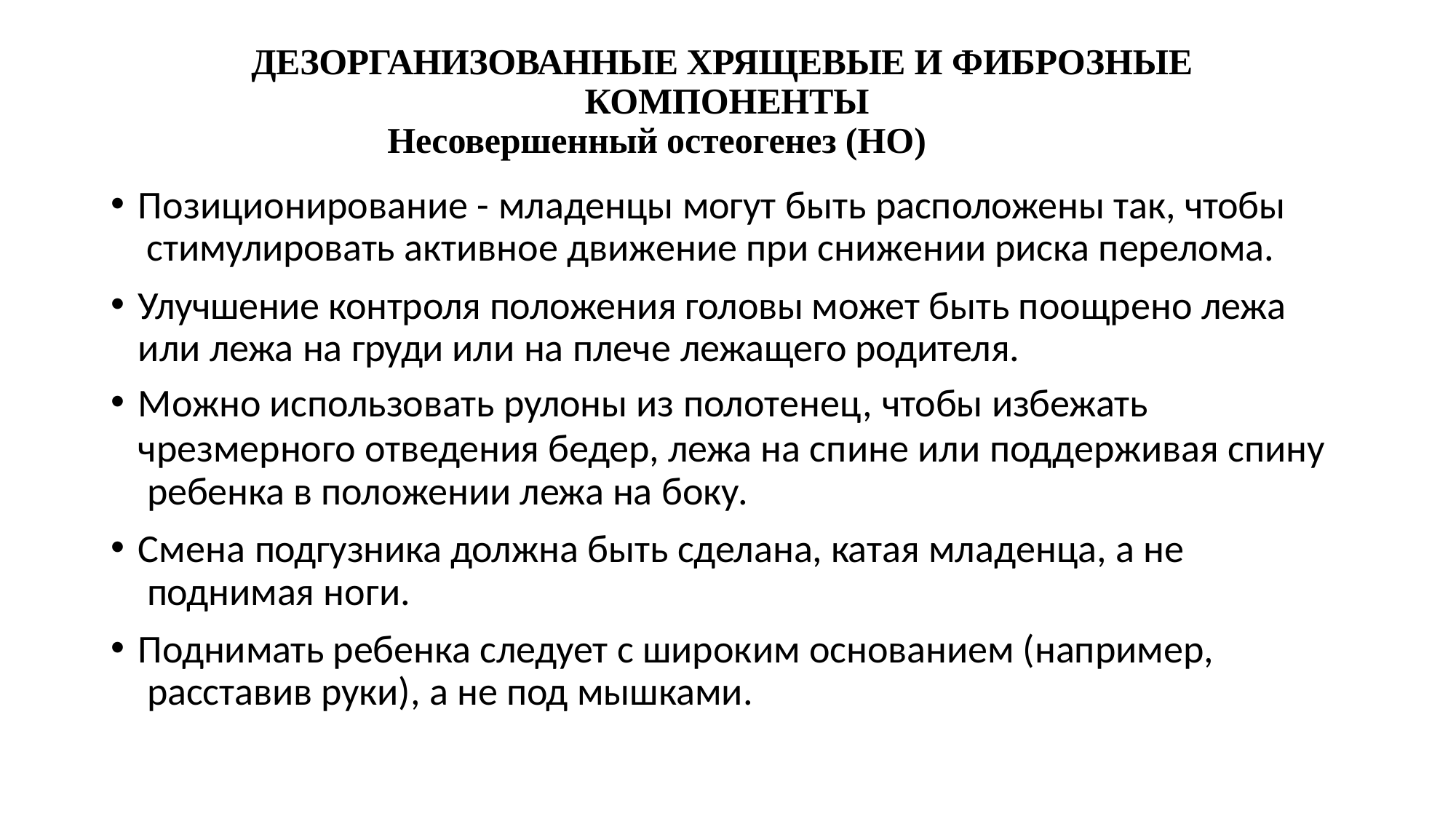

ДЕЗОРГАНИЗОВАННЫЕ ХРЯЩЕВЫЕ И ФИБРОЗНЫЕ  КОМПОНЕНТЫ
Несовершенный остеогенез (НО)
Позиционирование - младенцы могут быть расположены так, чтобы  стимулировать активное движение при снижении риска перелома.
Улучшение контроля положения головы может быть поощрено лежа  или лежа на груди или на плече лежащего родителя.
Можно использовать рулоны из полотенец, чтобы избежать
чрезмерного отведения бедер, лежа на спине или поддерживая спину  ребенка в положении лежа на боку.
Смена подгузника должна быть сделана, катая младенца, а не  поднимая ноги.
Поднимать ребенка следует с широким основанием (например,  расставив руки), а не под мышками.